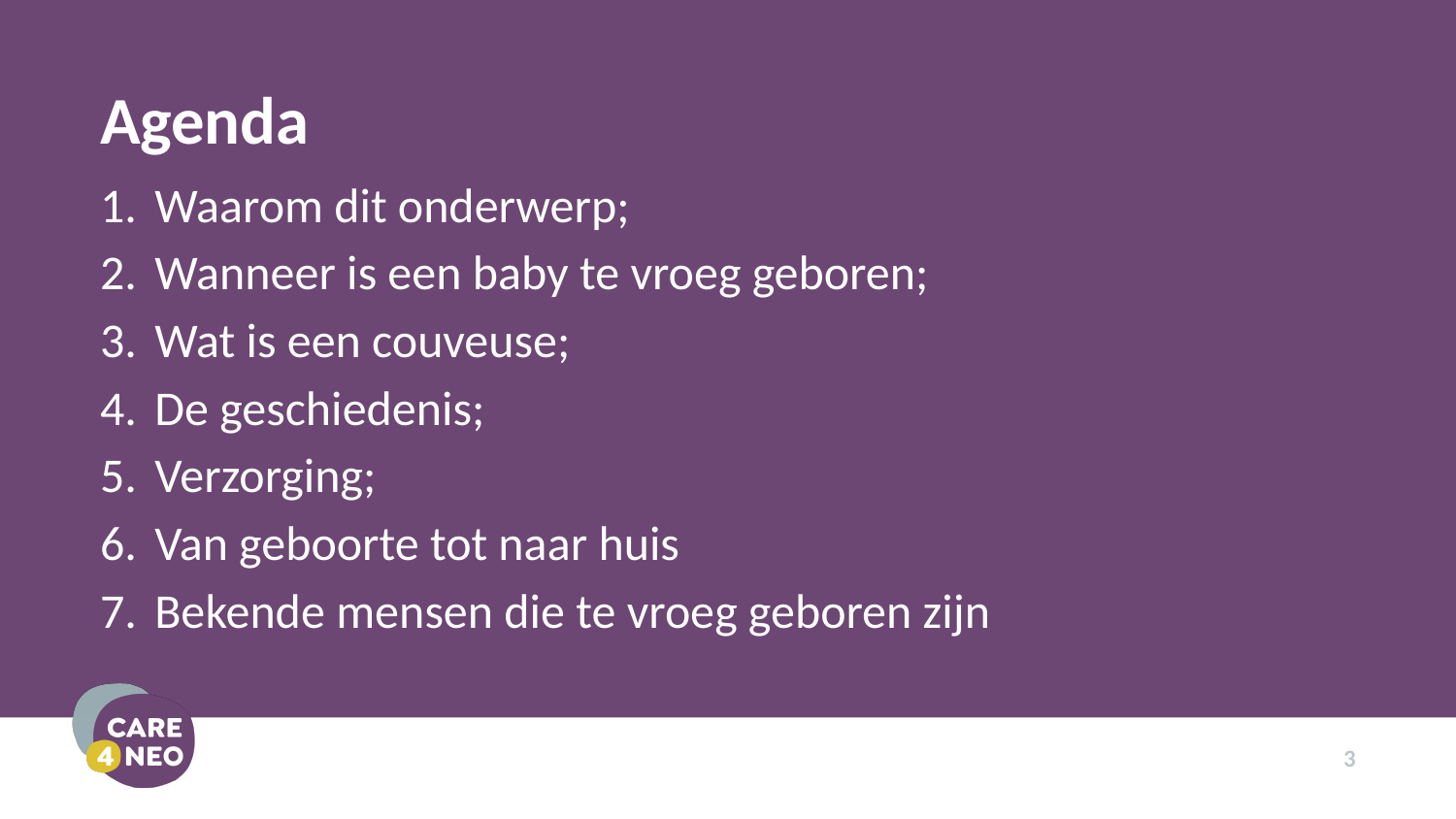

# Agenda
Waarom dit onderwerp;
Wanneer is een baby te vroeg geboren;
Wat is een couveuse;
De geschiedenis;
Verzorging;
Van geboorte tot naar huis
Bekende mensen die te vroeg geboren zijn

3